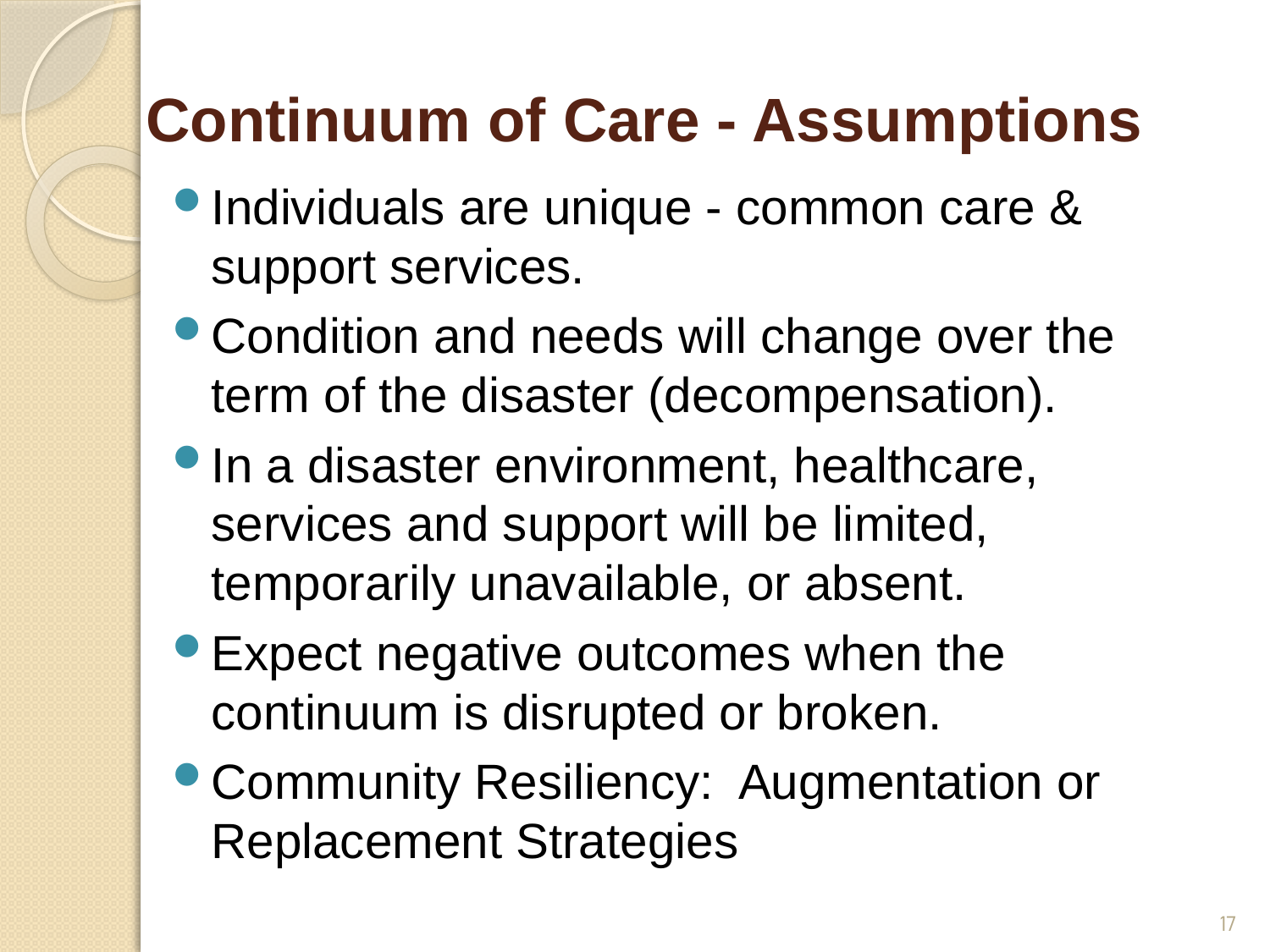

# Continuum of Care - Assumptions
Individuals are unique - common care & support services.
Condition and needs will change over the term of the disaster (decompensation).
In a disaster environment, healthcare, services and support will be limited, temporarily unavailable, or absent.
Expect negative outcomes when the continuum is disrupted or broken.
Community Resiliency:  Augmentation or Replacement Strategies
17